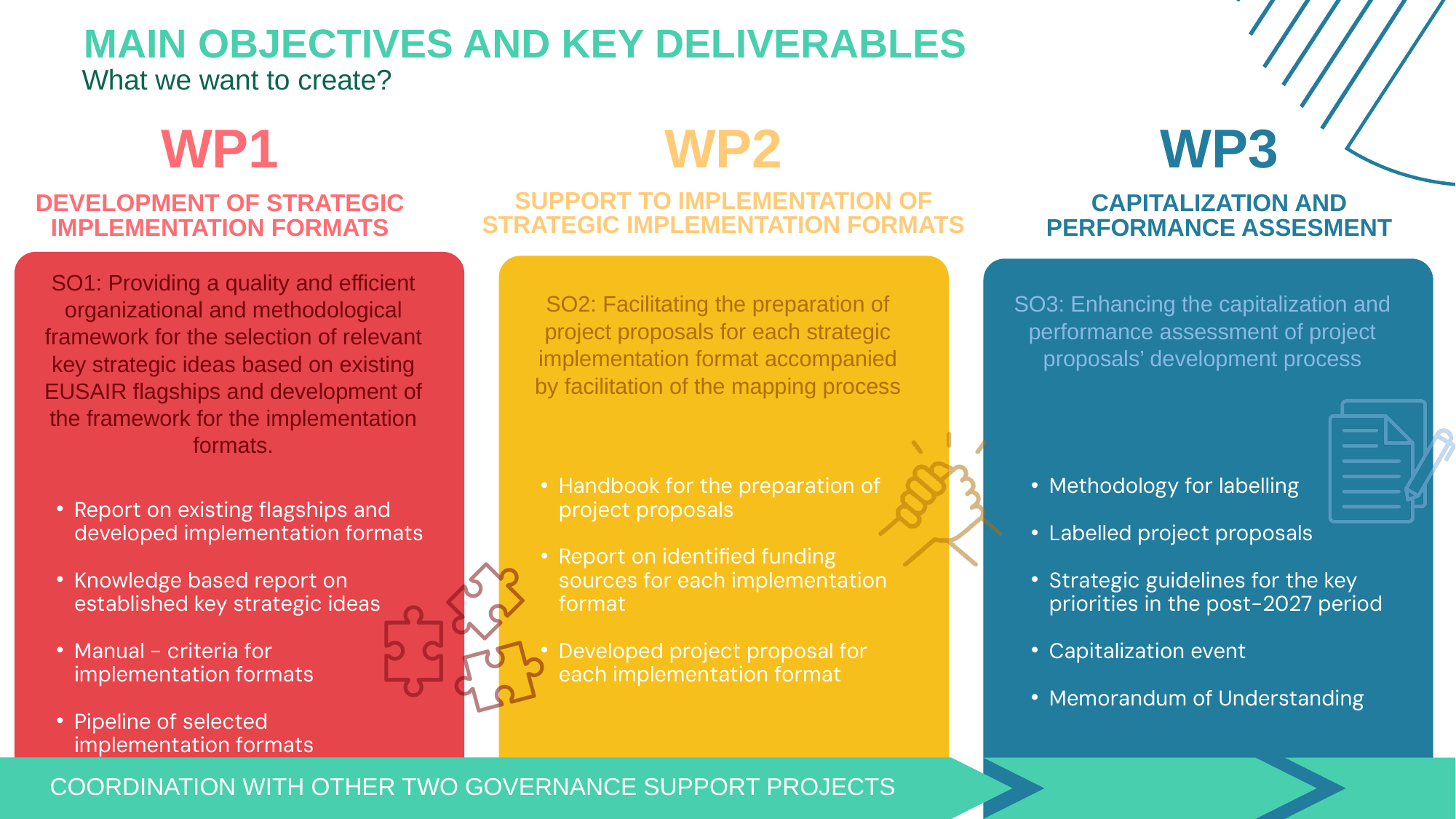

MAIN OBJECTIVES AND KEY DELIVERABLES
What we want to create?
WP1
WP2
WP3
SUPPORT TO IMPLEMENTATION OF STRATEGIC IMPLEMENTATION FORMATS
DEVELOPMENT OF STRATEGIC IMPLEMENTATION FORMATS
CAPITALIZATION AND PERFORMANCE ASSESMENT

SO1: Providing a quality and efficient organizational and methodological framework for the selection of relevant key strategic ideas based on existing EUSAIR flagships and development of the framework for the implementation formats.
SO2: Facilitating the preparation of project proposals for each strategic implementation format accompanied by facilitation of the mapping process
SO3: Enhancing the capitalization and performance assessment of project proposals’ development process

Methodology for labelling

Labelled project proposals

Strategic guidelines for the key priorities in the post-2027 period

Capitalization event

Memorandum of Understanding
Handbook for the preparation of project proposals

Report on identified funding sources for each implementation format

Developed project proposal for each implementation format
Report on existing flagships and developed implementation formats

Knowledge based report on established key strategic ideas

Manual - criteria for implementation formats

Pipeline of selected implementation formats

COORDINATION WITH OTHER TWO GOVERNANCE SUPPORT PROJECTS